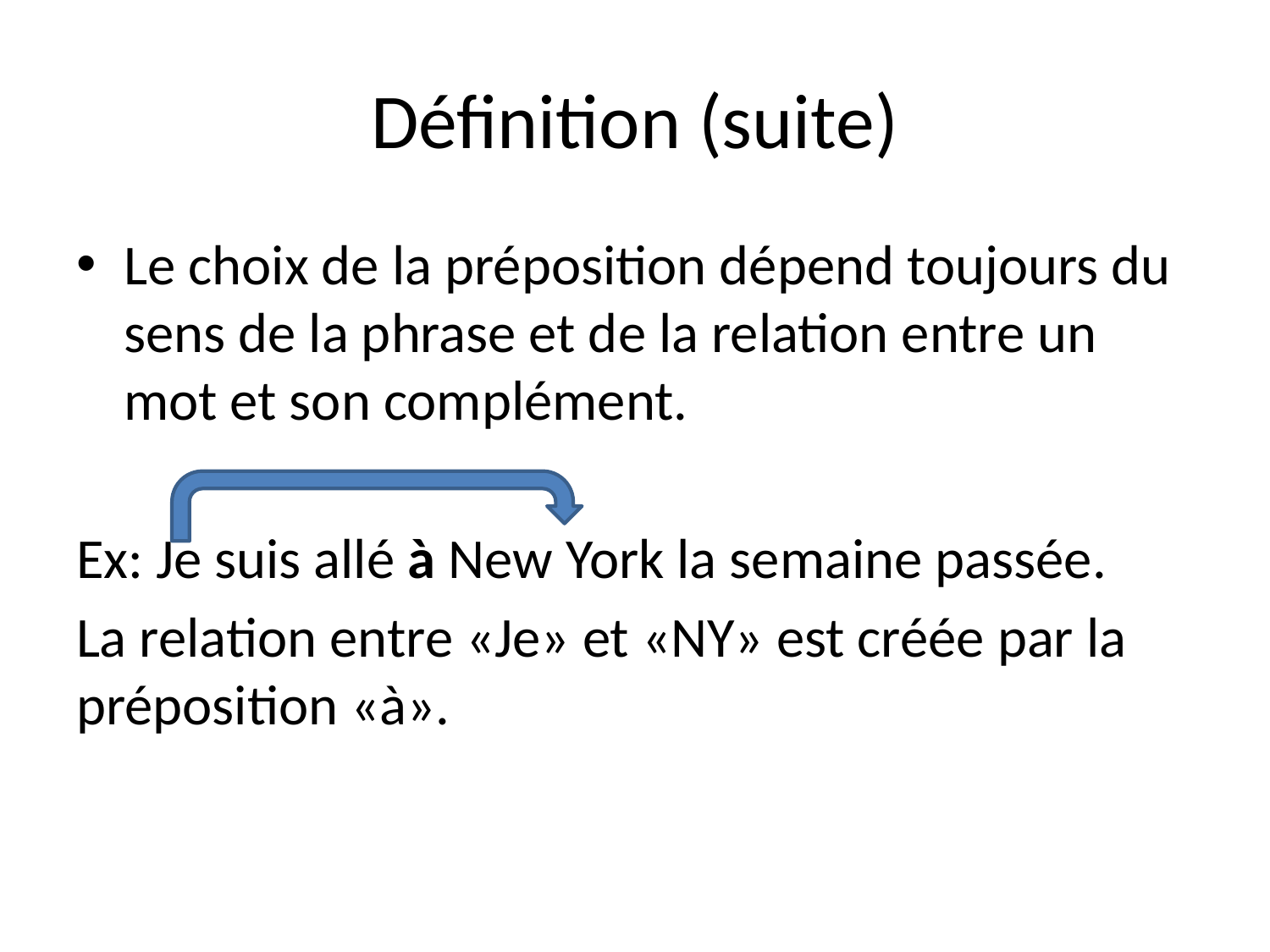

# Définition (suite)
Le choix de la préposition dépend toujours du sens de la phrase et de la relation entre un mot et son complément.

Ex: Je suis allé à New York la semaine passée.
La relation entre «Je» et «NY» est créée par la préposition «à».